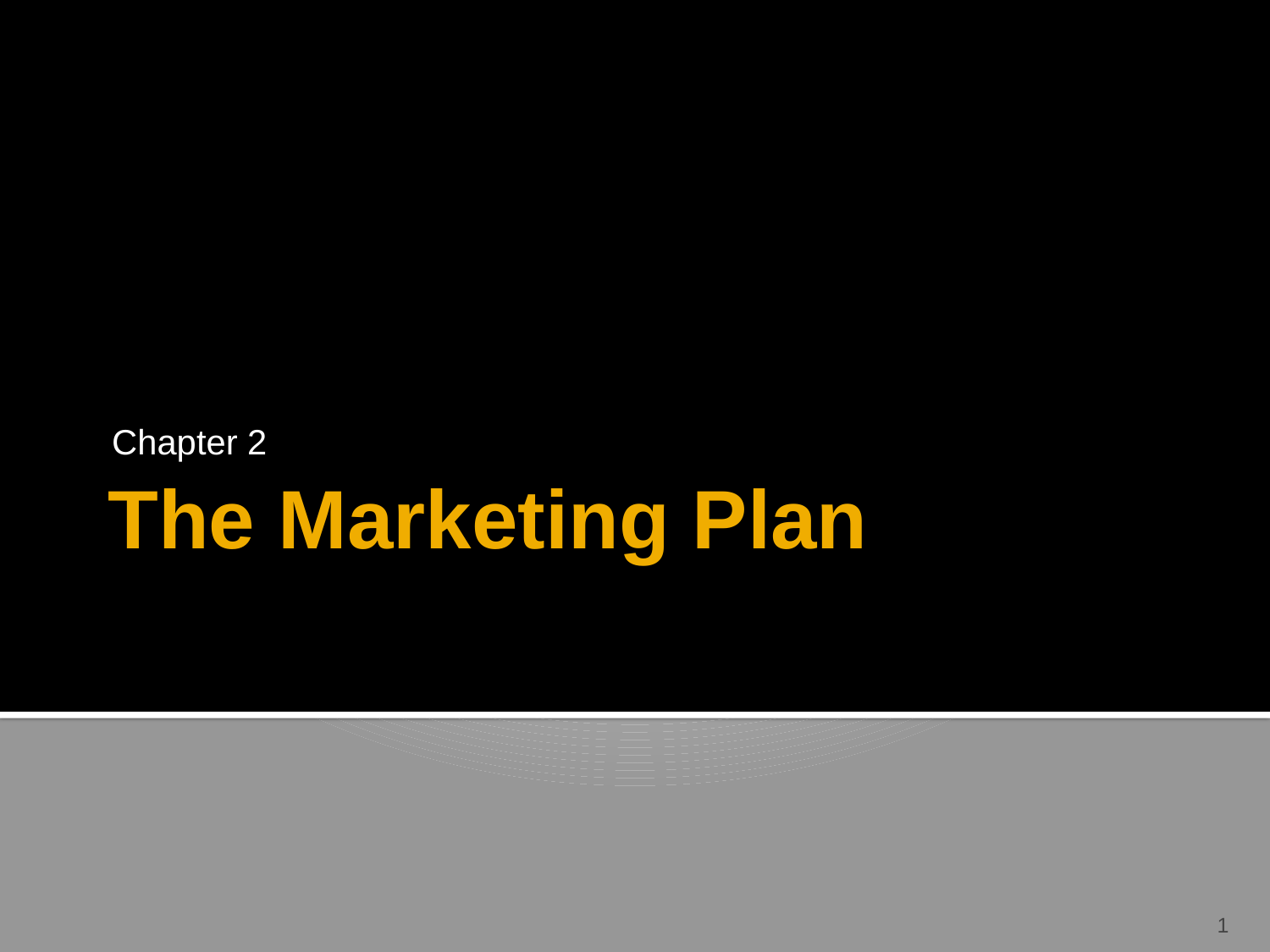

Chapter 2
# The Marketing Plan

1